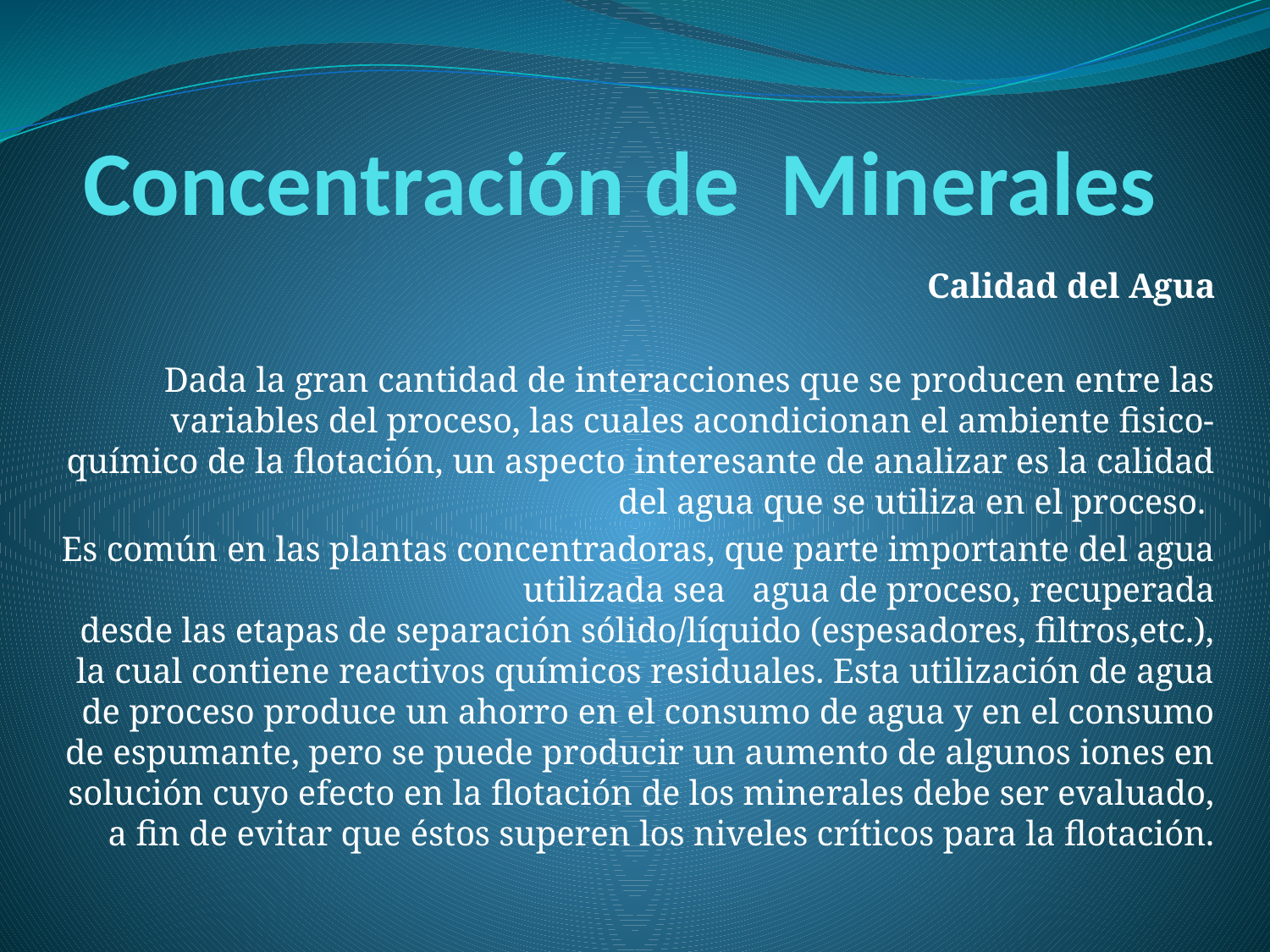

# Concentración de  Minerales
Calidad del Agua

Dada la gran cantidad de interacciones que se producen entre las variables del proceso, las cuales acondicionan el ambiente fisico-químico de la flotación, un aspecto interesante de analizar es la calidad del agua que se utiliza en el proceso.
Es común en las plantas concentradoras, que parte importante del agua utilizada sea   agua de proceso, recuperada
desde las etapas de separación sólido/líquido (espesadores, filtros,etc.), la cual contiene reactivos químicos residuales. Esta utilización de agua de proceso produce un ahorro en el consumo de agua y en el consumo de espumante, pero se puede producir un aumento de algunos iones en solución cuyo efecto en la flotación de los minerales debe ser evaluado, a fin de evitar que éstos superen los niveles críticos para la flotación.